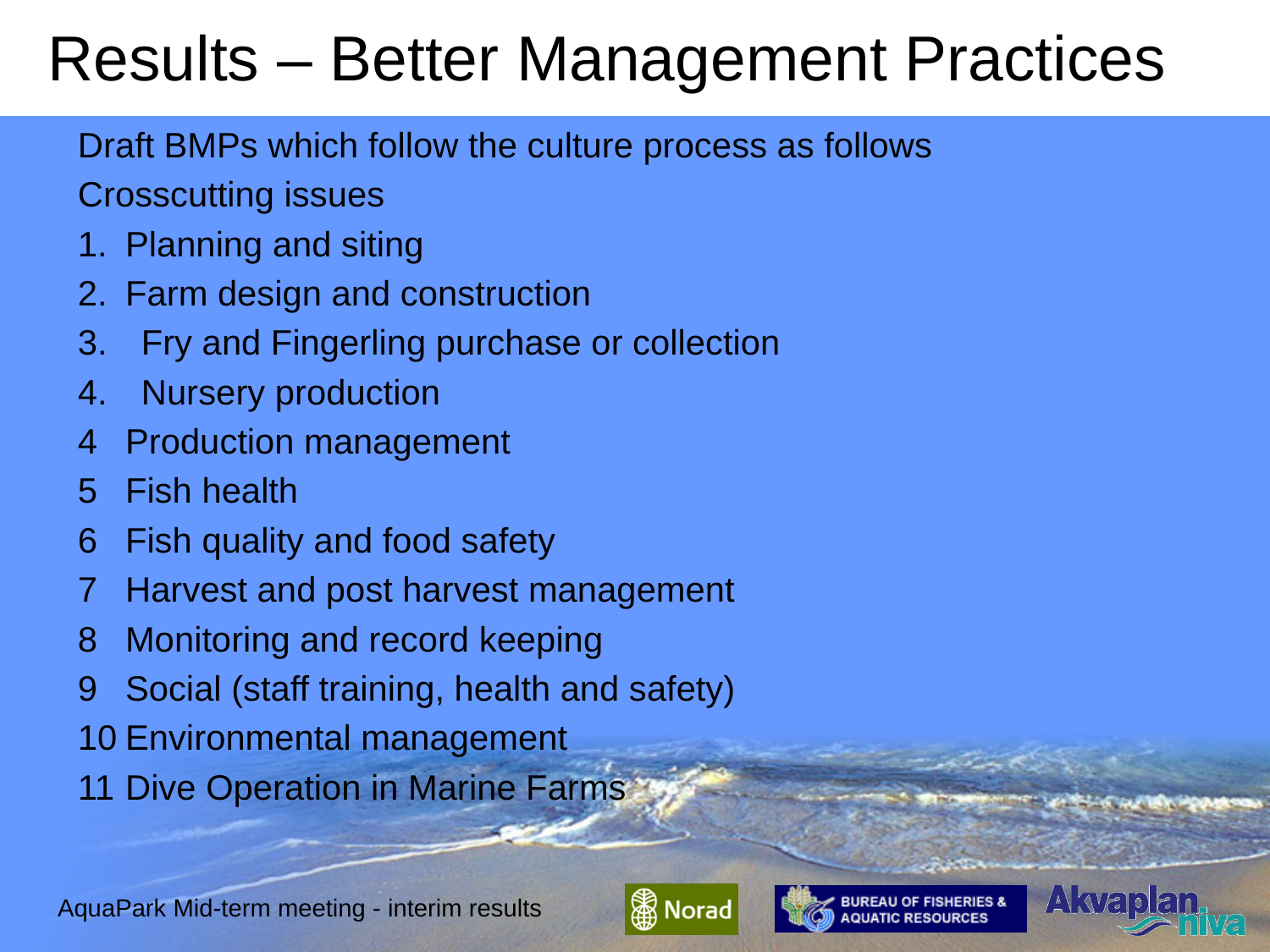

# Results – Better Management Practices
Draft BMPs which follow the culture process as follows
Crosscutting issues
1.	Planning and siting
2.	Farm design and construction
Fry and Fingerling purchase or collection
Nursery production
4	Production management
5	Fish health
6	Fish quality and food safety
7	Harvest and post harvest management
8	Monitoring and record keeping
9	Social (staff training, health and safety)
10	Environmental management
11	Dive Operation in Marine Farms
AquaPark Mid-term meeting - interim results